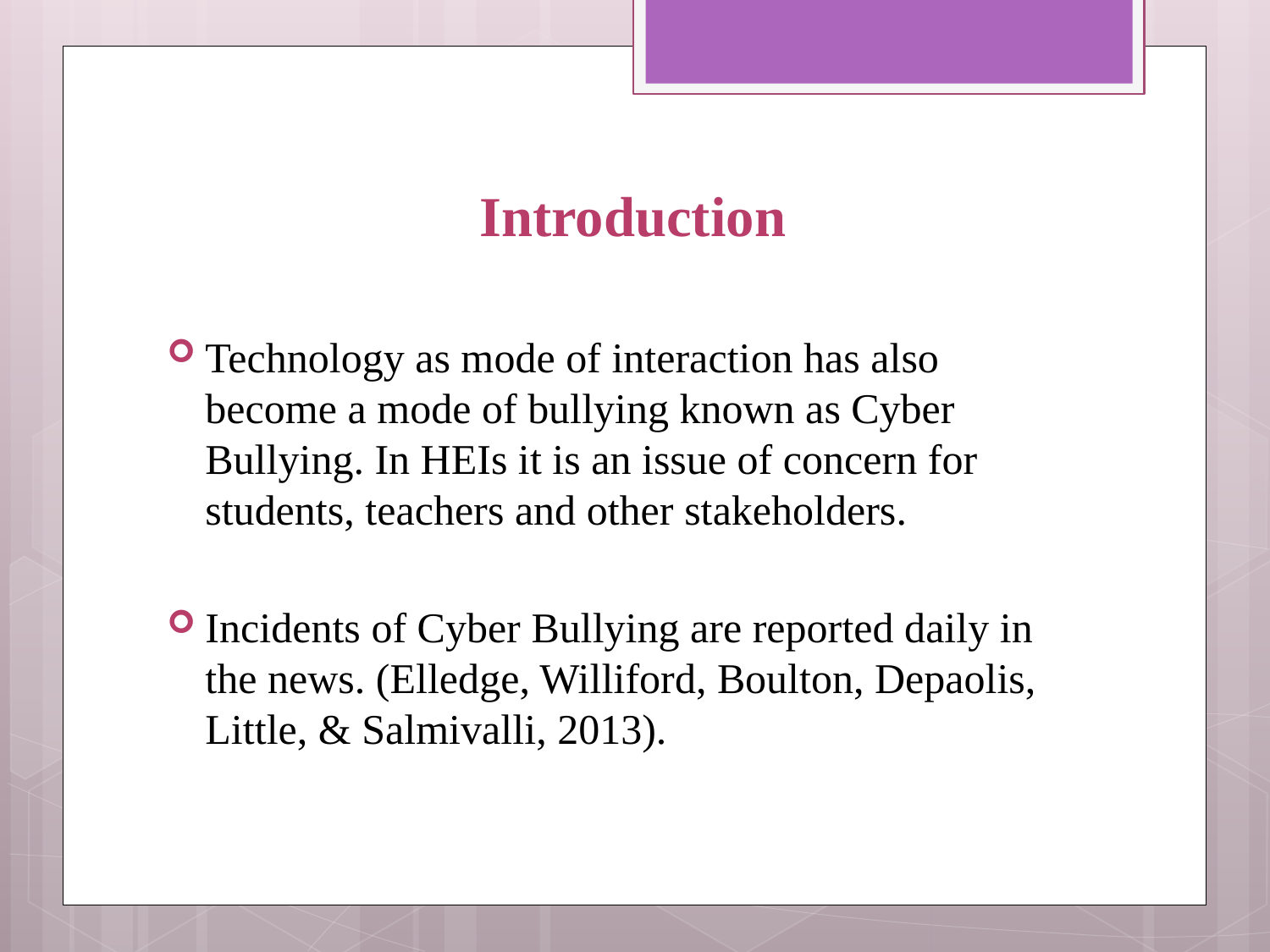

# Introduction

Technology as mode of interaction has also become a mode of bullying known as Cyber Bullying. In HEIs it is an issue of concern for students, teachers and other stakeholders.

Incidents of Cyber Bullying are reported daily in the news. (Elledge, Williford, Boulton, Depaolis, Little, & Salmivalli, 2013).